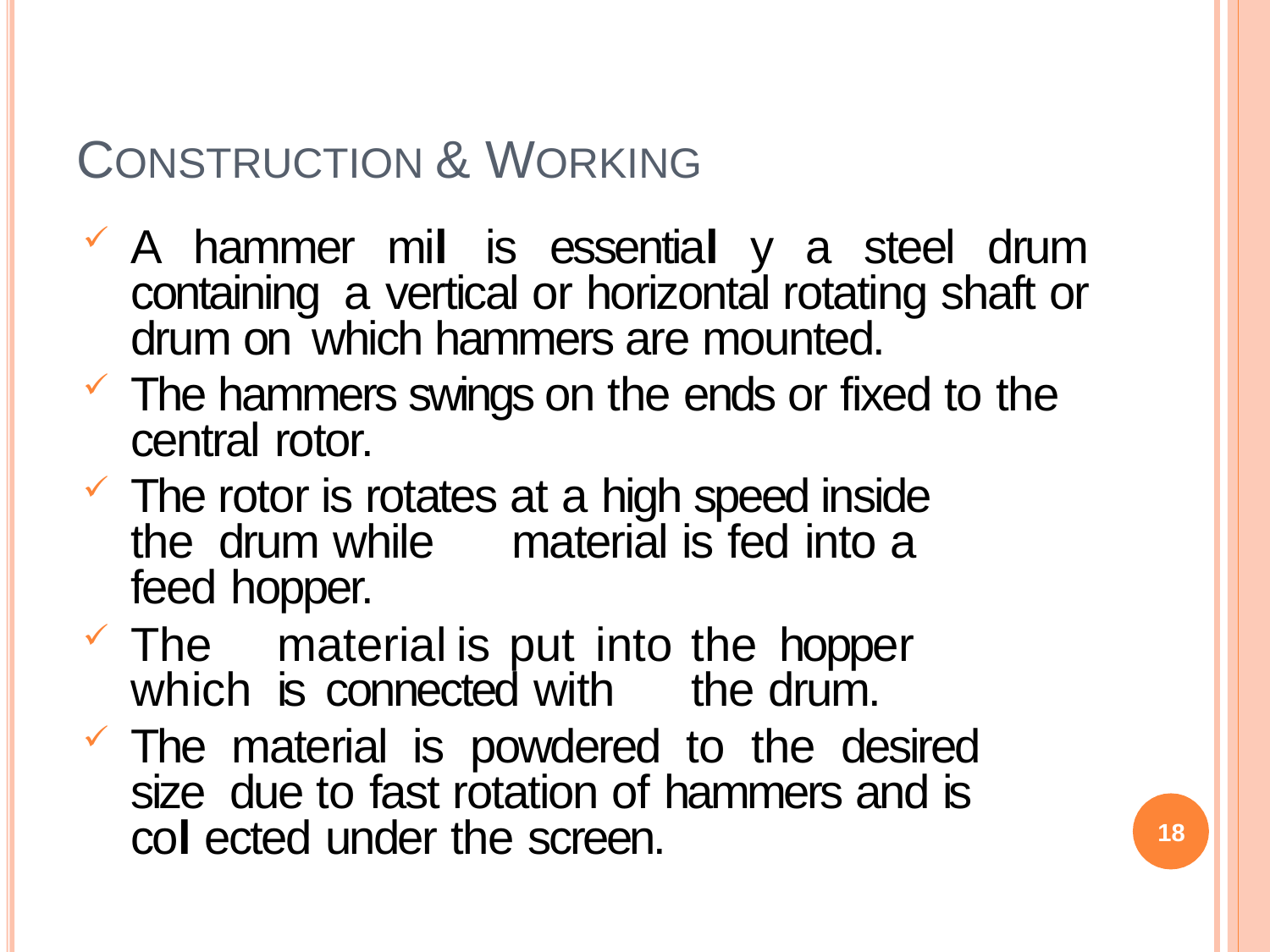

# CONSTRUCTION & WORKING
A hammer mil is essential y a steel drum containing  a vertical or horizontal rotating shaft or drum on  which hammers are mounted.
The hammers swings on the ends or fixed to the  central rotor.
The rotor is rotates at a high speed inside the  drum while	material is fed into a feed hopper.
The	material	is	put	into	the	hopper	which	is  connected with	the drum.
The material is powdered to the desired size  due to fast rotation of hammers and is  col ected under the screen.
18